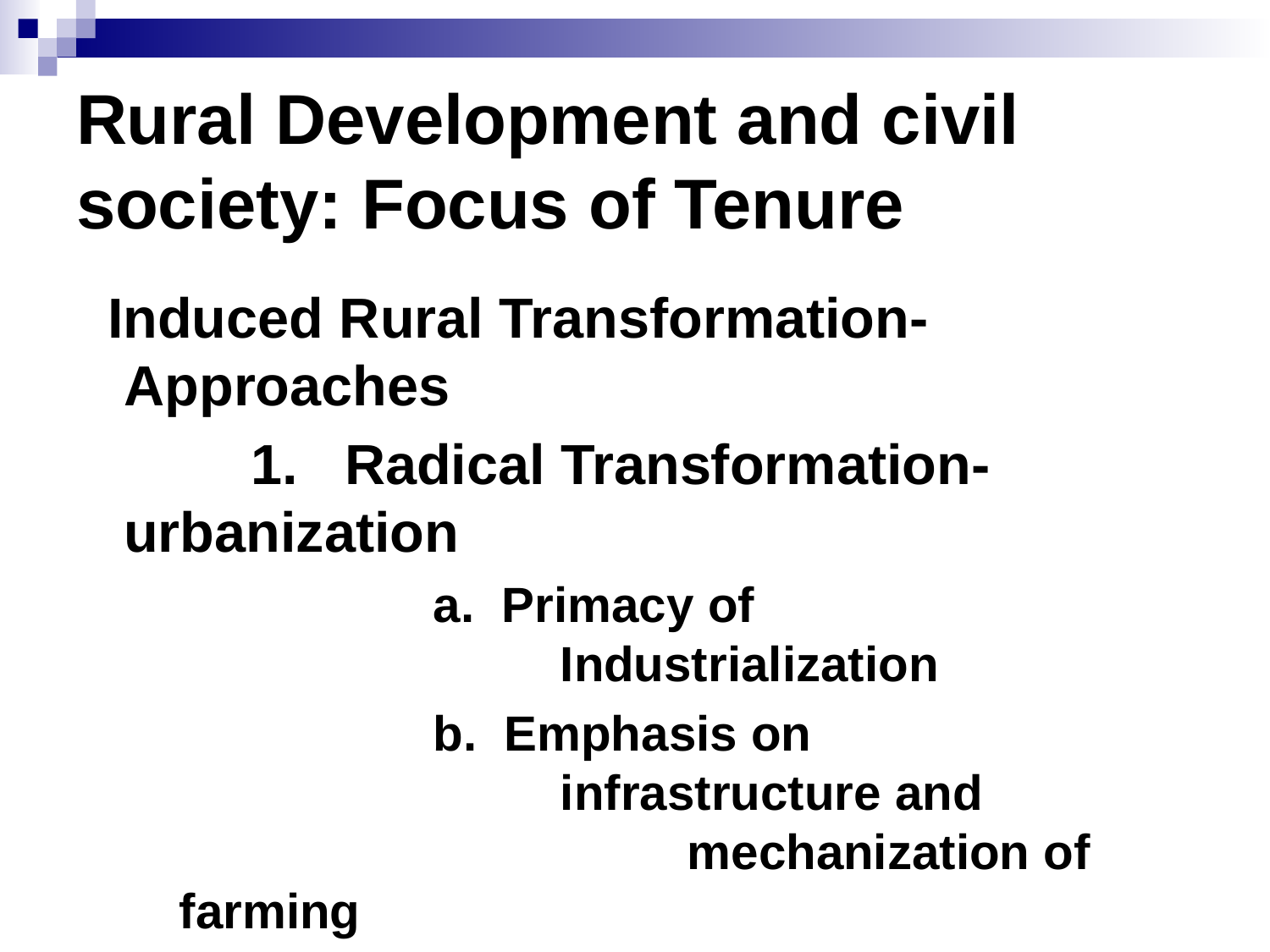

# Rural Development and civil society: Focus of Tenure
  Induced Rural Transformation-Approaches
		1.   Radical Transformation- 	urbanization
			a.  Primacy of 				         		Industrialization
			b.  Emphasis on 		    			infrastructure and 					mechanization of farming